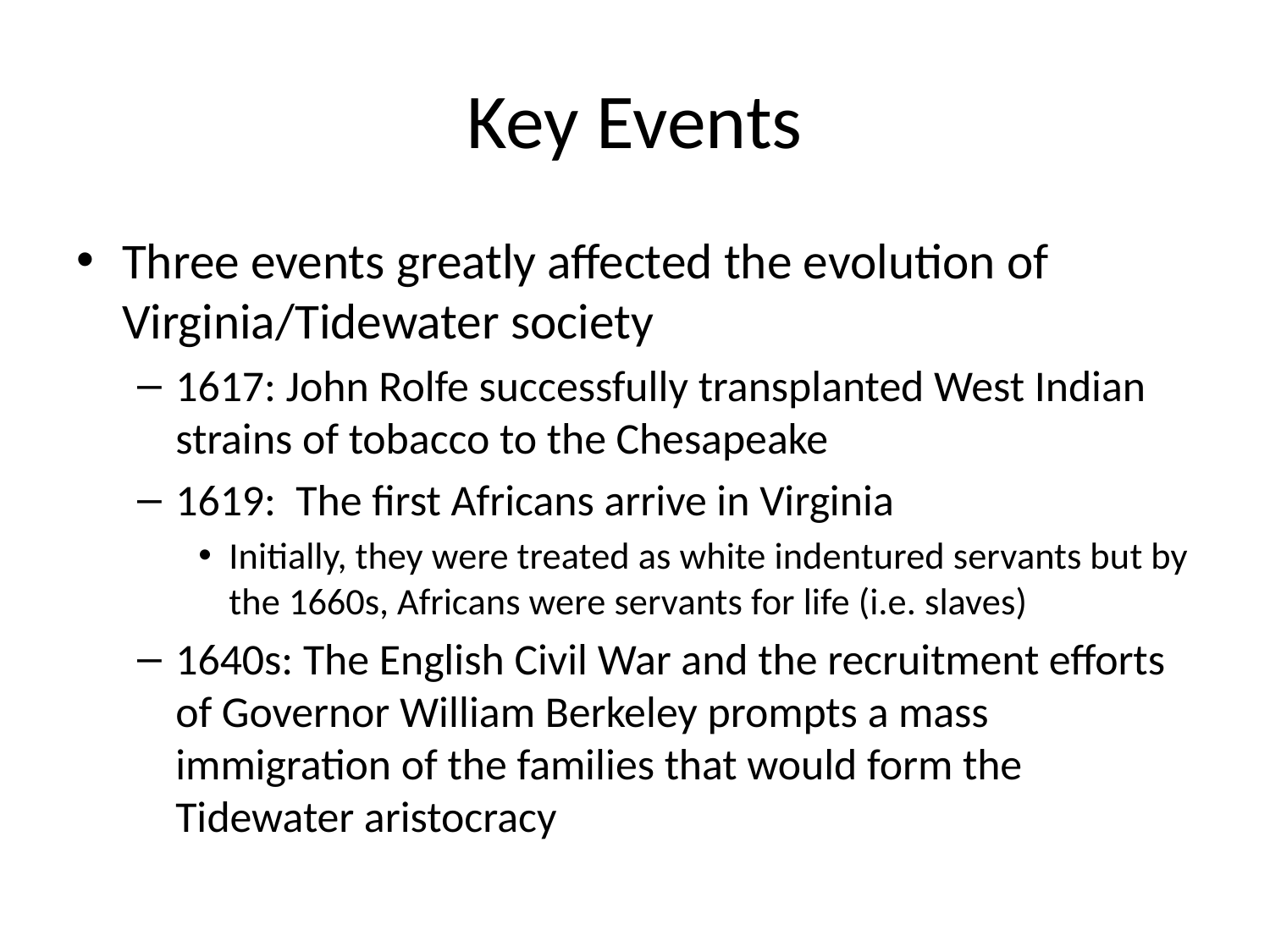

# Key Events
Three events greatly affected the evolution of Virginia/Tidewater society
1617: John Rolfe successfully transplanted West Indian strains of tobacco to the Chesapeake
1619:  The first Africans arrive in Virginia
Initially, they were treated as white indentured servants but by the 1660s, Africans were servants for life (i.e. slaves)
1640s: The English Civil War and the recruitment efforts of Governor William Berkeley prompts a mass immigration of the families that would form the Tidewater aristocracy